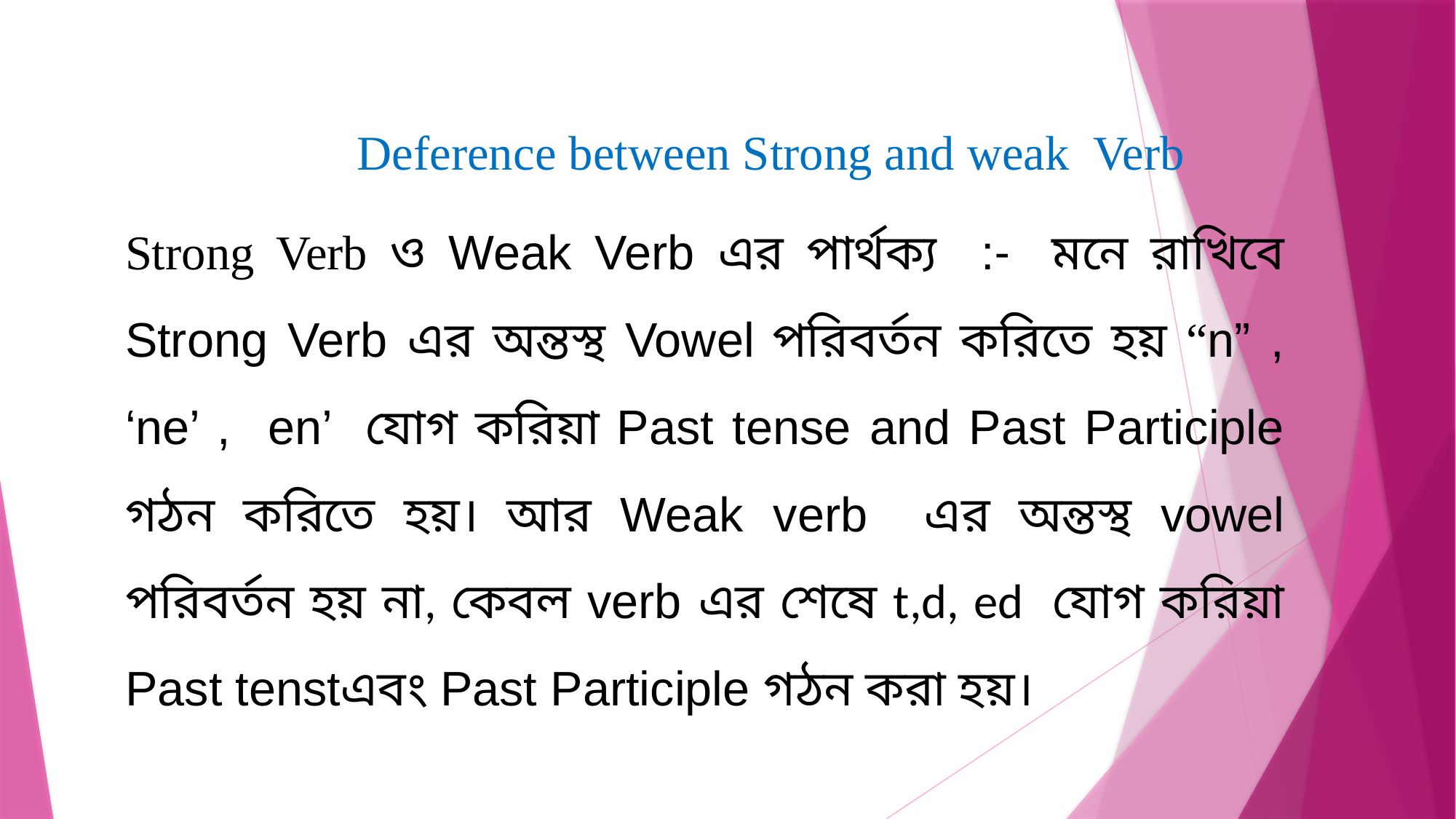

Deference between Strong and weak  Verb
Strong Verb ও Weak Verb এর পার্থক্য  :-  মনে রাখিবে Strong Verb এর অন্তস্থ Vowel পরিবর্তন করিতে হয় “n” , ‘ne’ ,  en’  যোগ করিয়া Past tense and Past Participle গঠন করিতে হয়। আর Weak verb  এর অন্তস্থ vowel পরিবর্তন হয় না, কেবল verb এর শেষে t,d, ed  যোগ করিয়া Past tenstএবং Past Participle গঠন করা হয়।